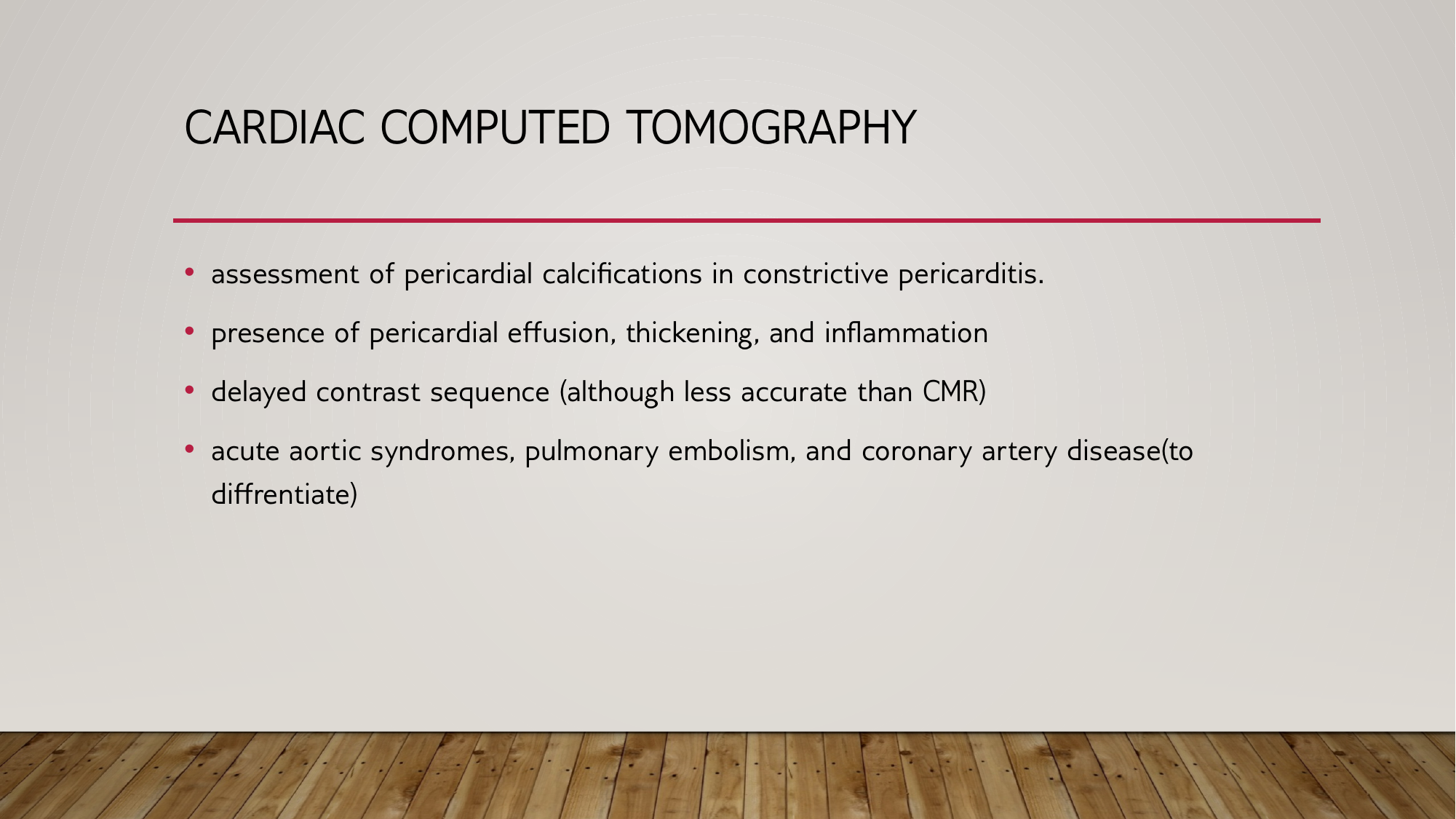

# cardiac computed tomography
assessment of pericardial calcifications in constrictive pericarditis.
presence of pericardial effusion, thickening, and inflammation
delayed contrast sequence (although less accurate than CMR)
acute aortic syndromes, pulmonary embolism, and coronary artery disease(to diffrentiate)